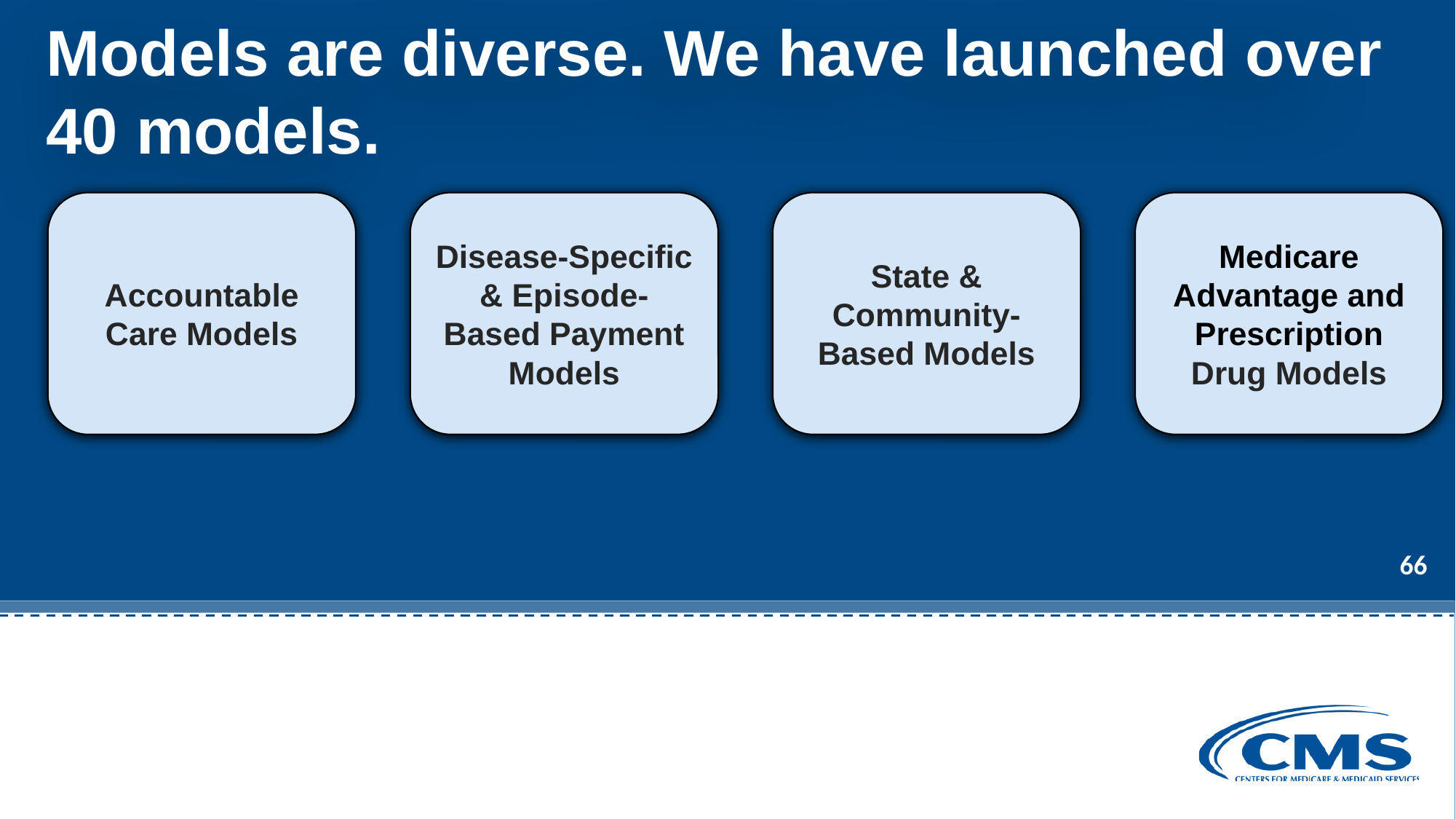

# Models are diverse. We have launched over 40 models.
Accountable Care Models
Disease-Specific & Episode-Based Payment Models
State & Community-Based Models
Medicare Advantage and Prescription Drug Models
66